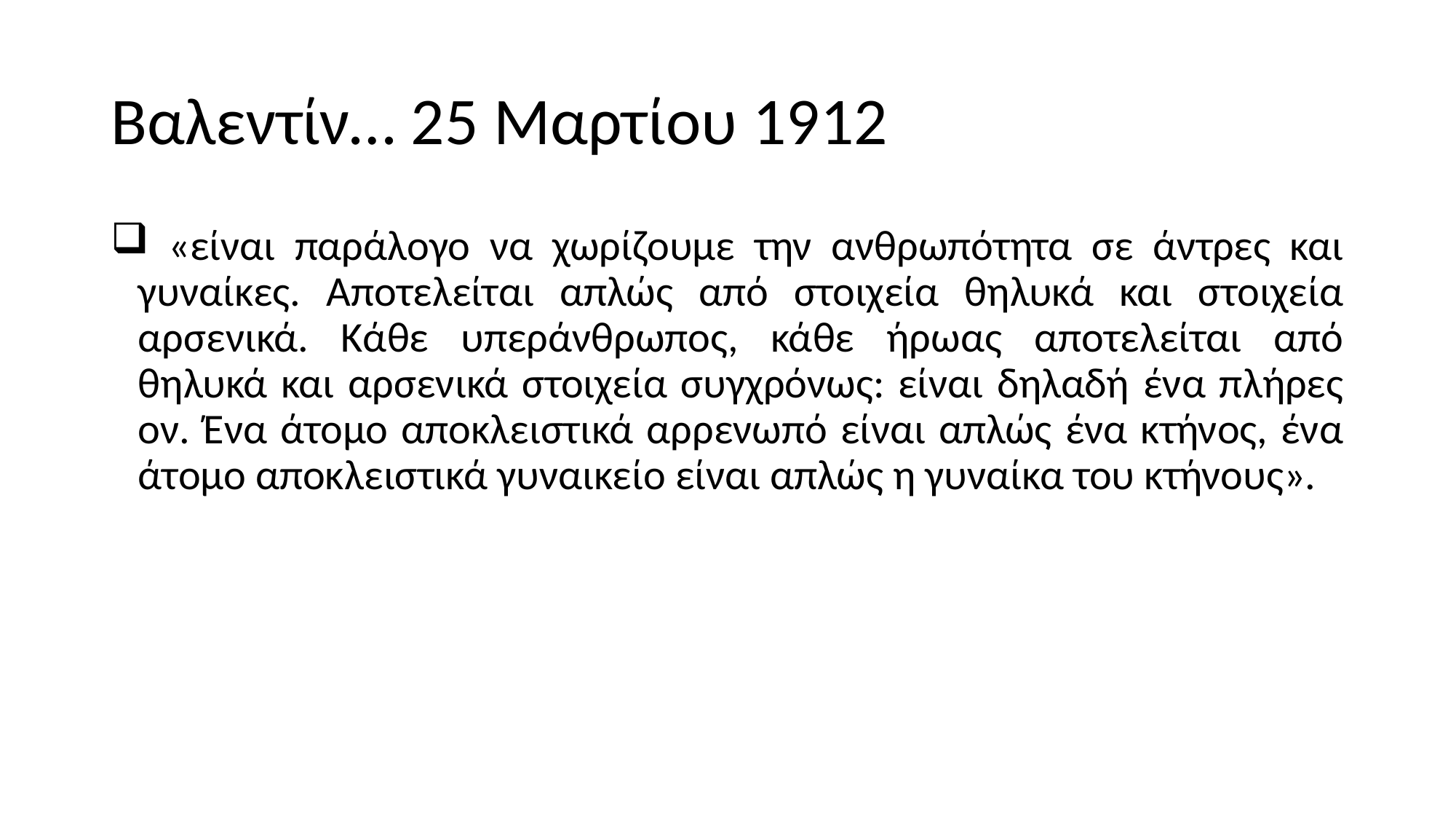

# Βαλεντίν… 25 Μαρτίου 1912
 «είναι παράλογο να χωρίζουμε την ανθρωπότητα σε άντρες και γυναίκες. Αποτελείται απλώς από στοιχεία θηλυκά και στοιχεία αρσενικά. Κάθε υπεράνθρωπος, κάθε ήρωας αποτελείται από θηλυκά και αρσενικά στοιχεία συγχρόνως: είναι δηλαδή ένα πλήρες ον. Ένα άτομο αποκλειστικά αρρενωπό είναι απλώς ένα κτήνος, ένα άτομο αποκλειστικά γυναικείο είναι απλώς η γυναίκα του κτήνους».